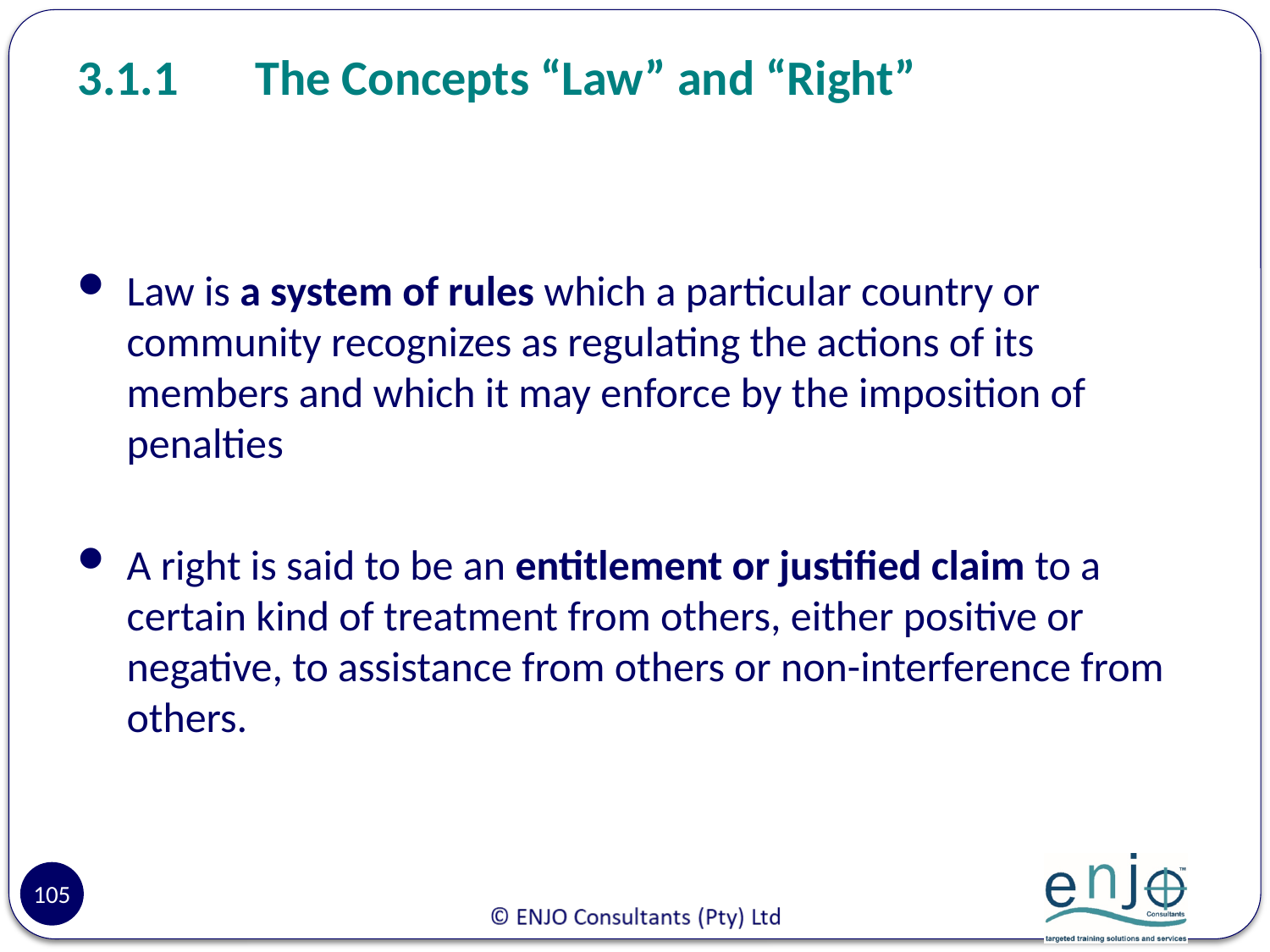

# 3.1.1	The Concepts “Law” and “Right”

Law is a system of rules which a particular country or community recognizes as regulating the actions of its members and which it may enforce by the imposition of penalties

A right is said to be an entitlement or justified claim to a certain kind of treatment from others, either positive or negative, to assistance from others or non-interference from others.

105